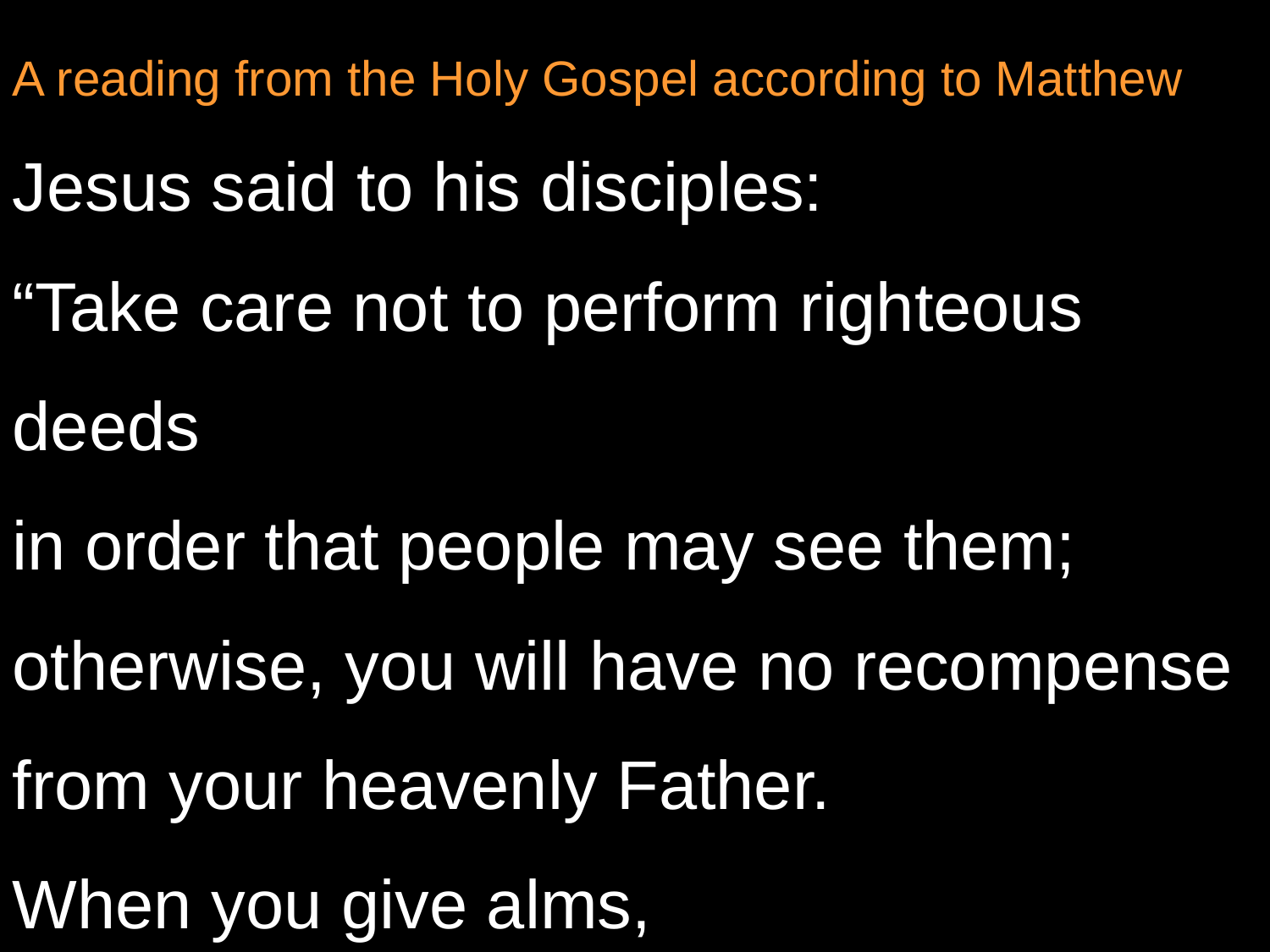

A reading from the Holy Gospel according to Matthew
Jesus said to his disciples:
“Take care not to perform righteous deeds
in order that people may see them;
otherwise, you will have no recompense from your heavenly Father.
When you give alms,